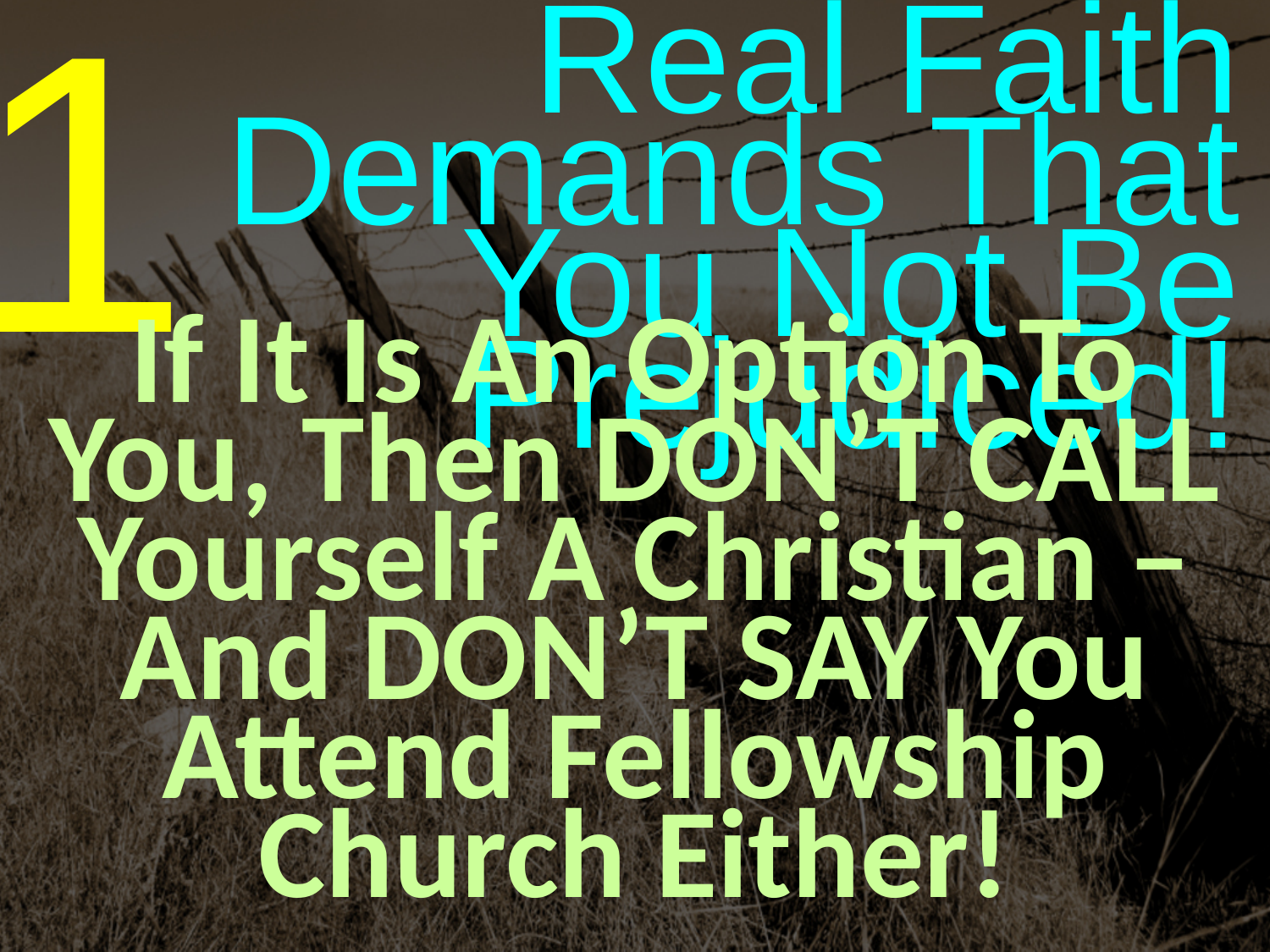

1
Real Faith Demands That
You Not Be Prejudiced!
If It Is An Option To
You, Then DON’T CALL Yourself A Christian – And DON’T SAY You Attend Fellowship Church Either!